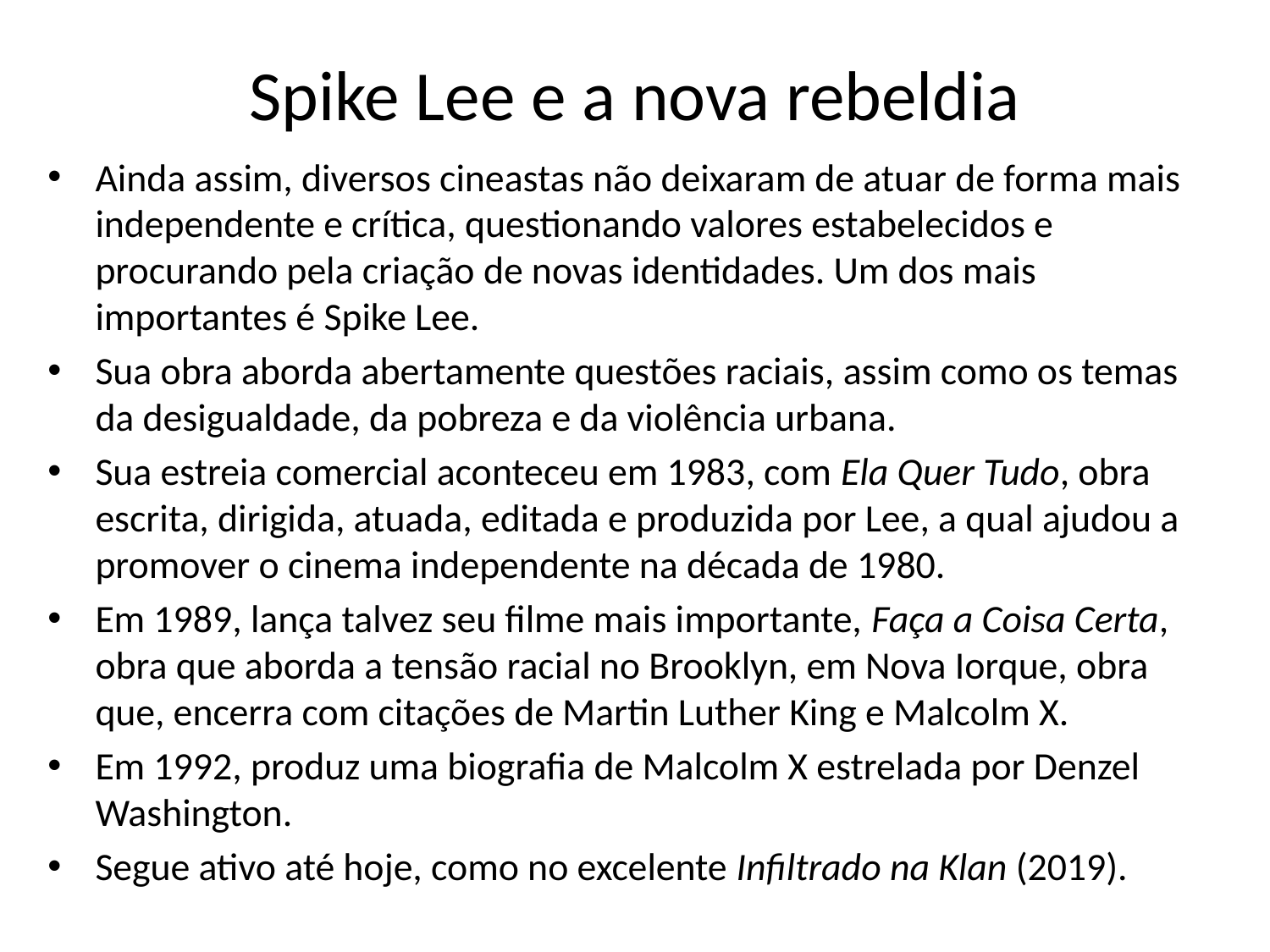

# Spike Lee e a nova rebeldia
Ainda assim, diversos cineastas não deixaram de atuar de forma mais independente e crítica, questionando valores estabelecidos e procurando pela criação de novas identidades. Um dos mais importantes é Spike Lee.
Sua obra aborda abertamente questões raciais, assim como os temas da desigualdade, da pobreza e da violência urbana.
Sua estreia comercial aconteceu em 1983, com Ela Quer Tudo, obra escrita, dirigida, atuada, editada e produzida por Lee, a qual ajudou a promover o cinema independente na década de 1980.
Em 1989, lança talvez seu filme mais importante, Faça a Coisa Certa, obra que aborda a tensão racial no Brooklyn, em Nova Iorque, obra que, encerra com citações de Martin Luther King e Malcolm X.
Em 1992, produz uma biografia de Malcolm X estrelada por Denzel Washington.
Segue ativo até hoje, como no excelente Infiltrado na Klan (2019).